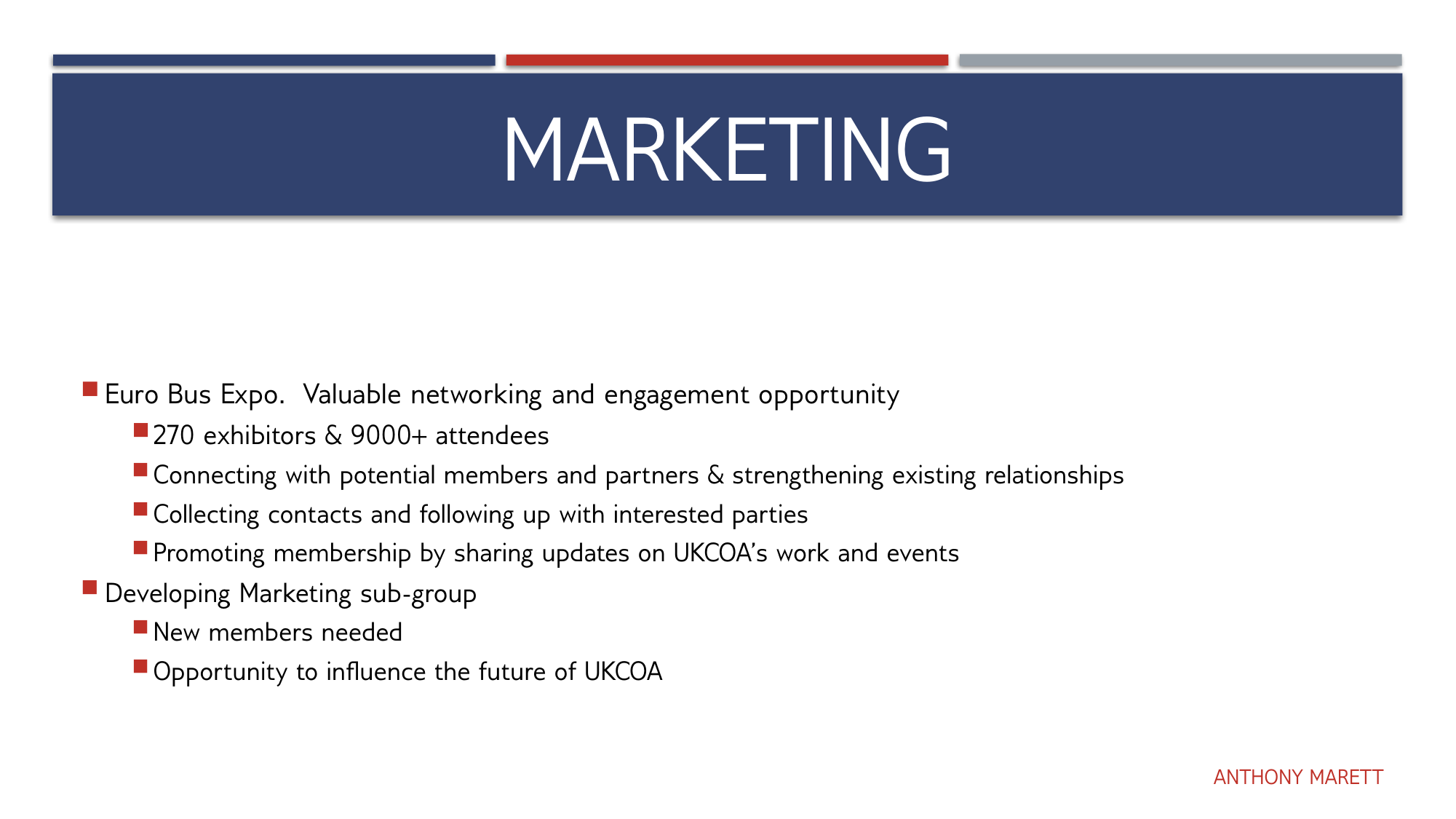

# Marketing

Euro Bus Expo.  Valuable networking and engagement opportunity
270 exhibitors & 9000+ attendees
Connecting with potential members and partners & strengthening existing relationships
Collecting contacts and following up with interested parties
Promoting membership by sharing updates on UKCOA’s work and events
Developing Marketing sub-group
New members needed
Opportunity to influence the future of UKCOA

Anthony Marett